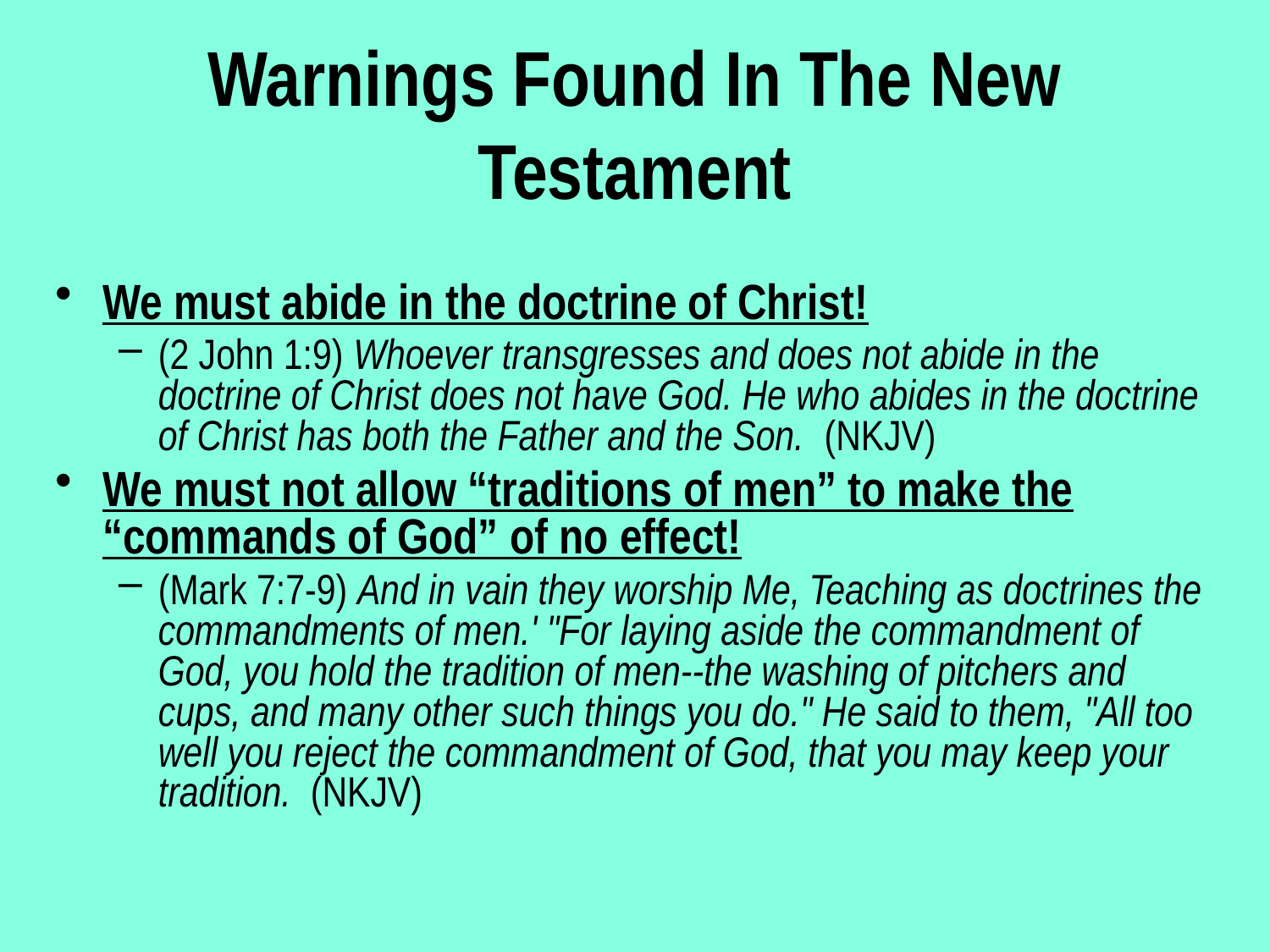

# Warnings Found In The New Testament
We must abide in the doctrine of Christ!
(2 John 1:9) Whoever transgresses and does not abide in the doctrine of Christ does not have God. He who abides in the doctrine of Christ has both the Father and the Son.  (NKJV)
We must not allow “traditions of men” to make the “commands of God” of no effect!
(Mark 7:7-9) And in vain they worship Me, Teaching as doctrines the commandments of men.' "For laying aside the commandment of God, you hold the tradition of men--the washing of pitchers and cups, and many other such things you do." He said to them, "All too well you reject the commandment of God, that you may keep your tradition.  (NKJV)